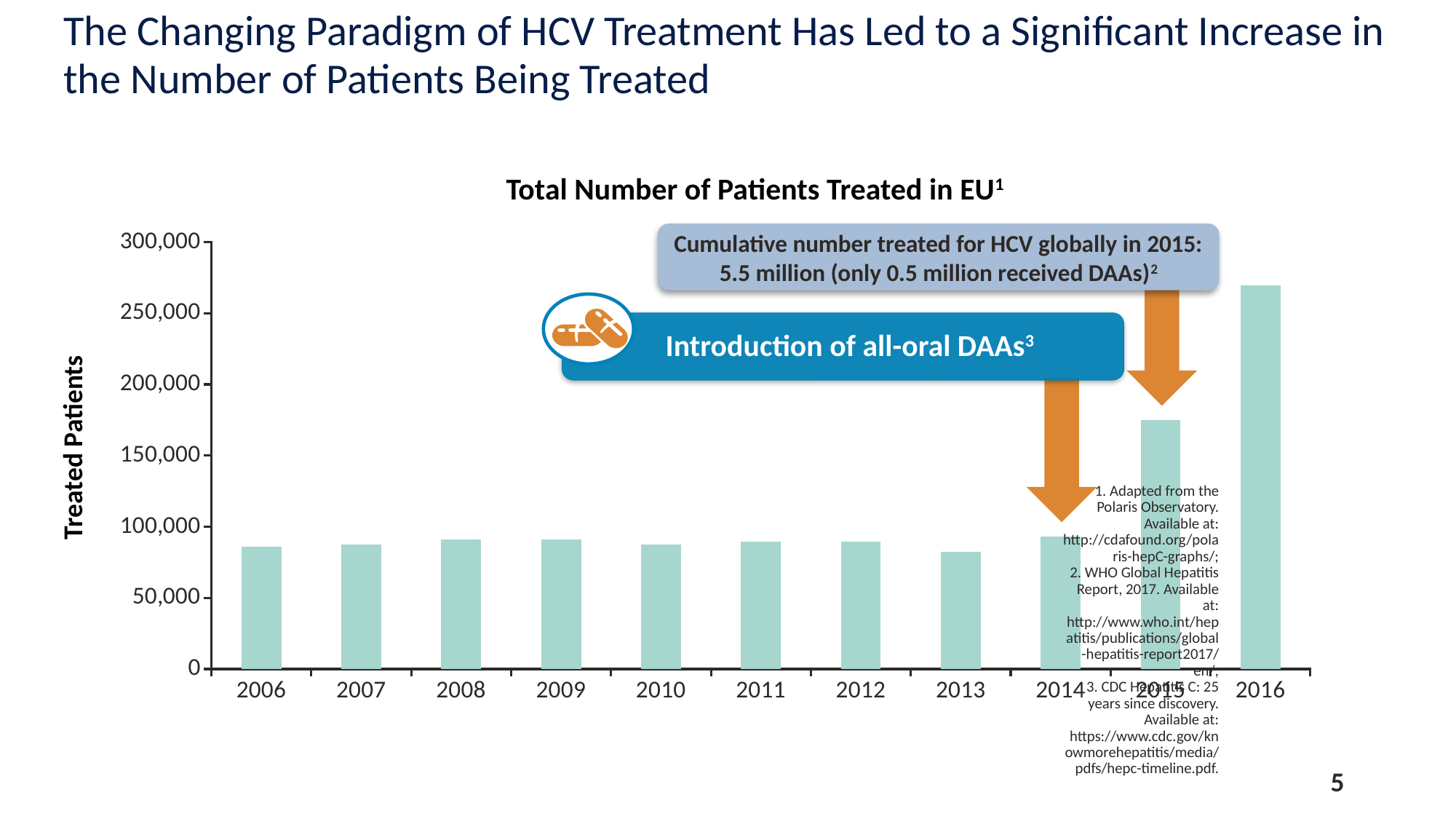

# The Changing Paradigm of HCV Treatment Has Led to a Significant Increase in the Number of Patients Being Treated
Total Number of Patients Treated in EU1

### Chart

| Category | Series 1 |
|---|---|
| 2006 | 85700.0 |
| 2007 | 87500.0 |
| 2008 | 91100.0 |
| 2009 | 91100.0 |
| 2010 | 87500.0 |
| 2011 | 89300.0 |
| 2012 | 89300.0 |
| 2013 | 82100.0 |
| 2014 | 92900.0 |
| 2015 | 174800.0 |
| 2016 | 269500.0 |
Treated Patients
Cumulative number treated for HCV globally in 2015:
5.5 million (only 0.5 million received DAAs)2

 Introduction of all-oral DAAs3

5
1. Adapted from the Polaris Observatory. Available at: http://cdafound.org/polaris-hepC-graphs/;
2. WHO Global Hepatitis Report, 2017. Available at: http://www.who.int/hepatitis/publications/global-hepatitis-report2017/en/;
3. CDC Hepatitis C: 25 years since discovery. Available at: https://www.cdc.gov/knowmorehepatitis/media/pdfs/hepc-timeline.pdf.